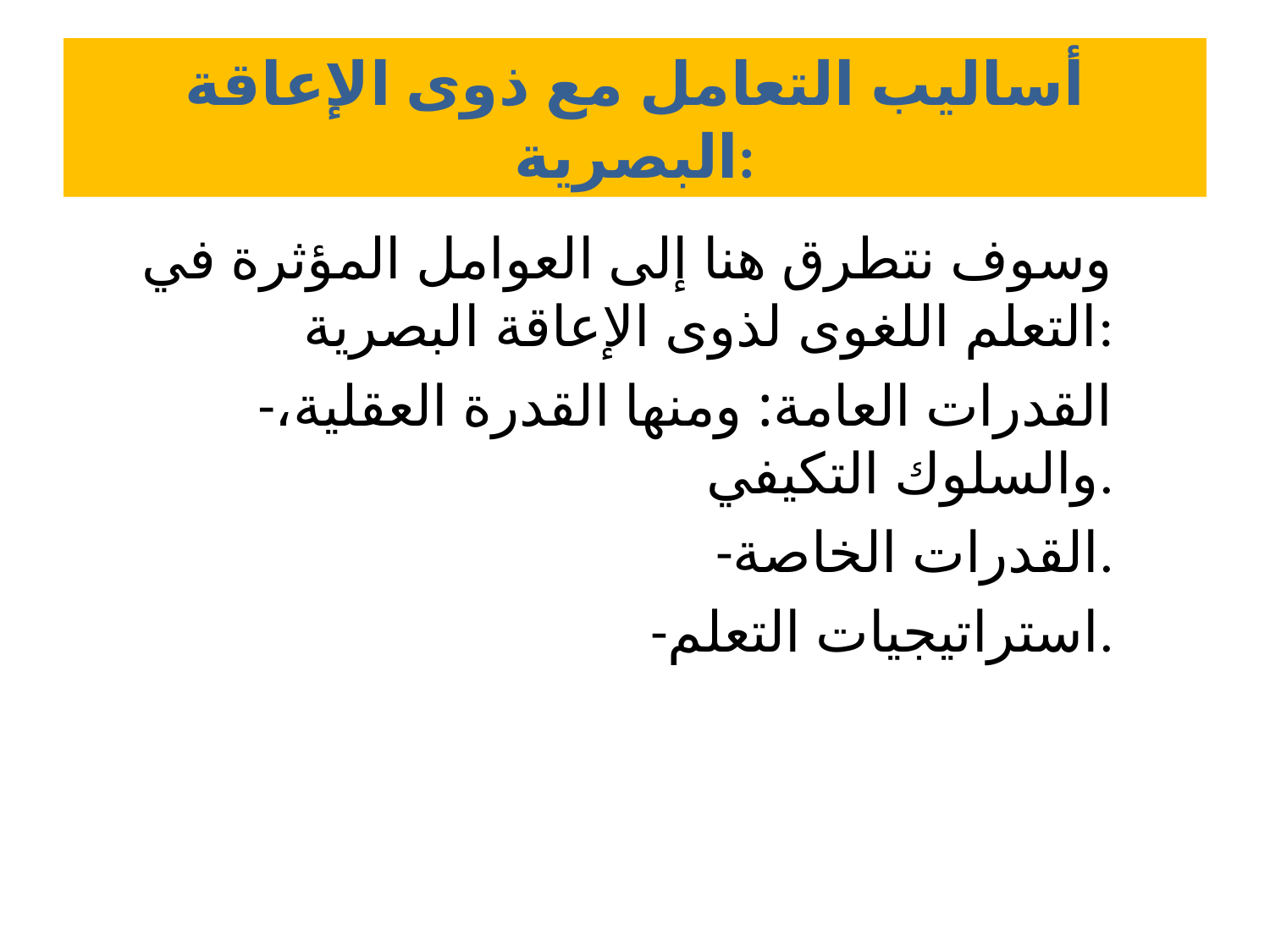

# أساليب التعامل مع ذوى الإعاقة البصرية:
وسوف نتطرق هنا إلى العوامل المؤثرة في التعلم اللغوى لذوى الإعاقة البصرية:
-القدرات العامة: ومنها القدرة العقلية، والسلوك التكيفي.
-القدرات الخاصة.
-استراتيجيات التعلم.